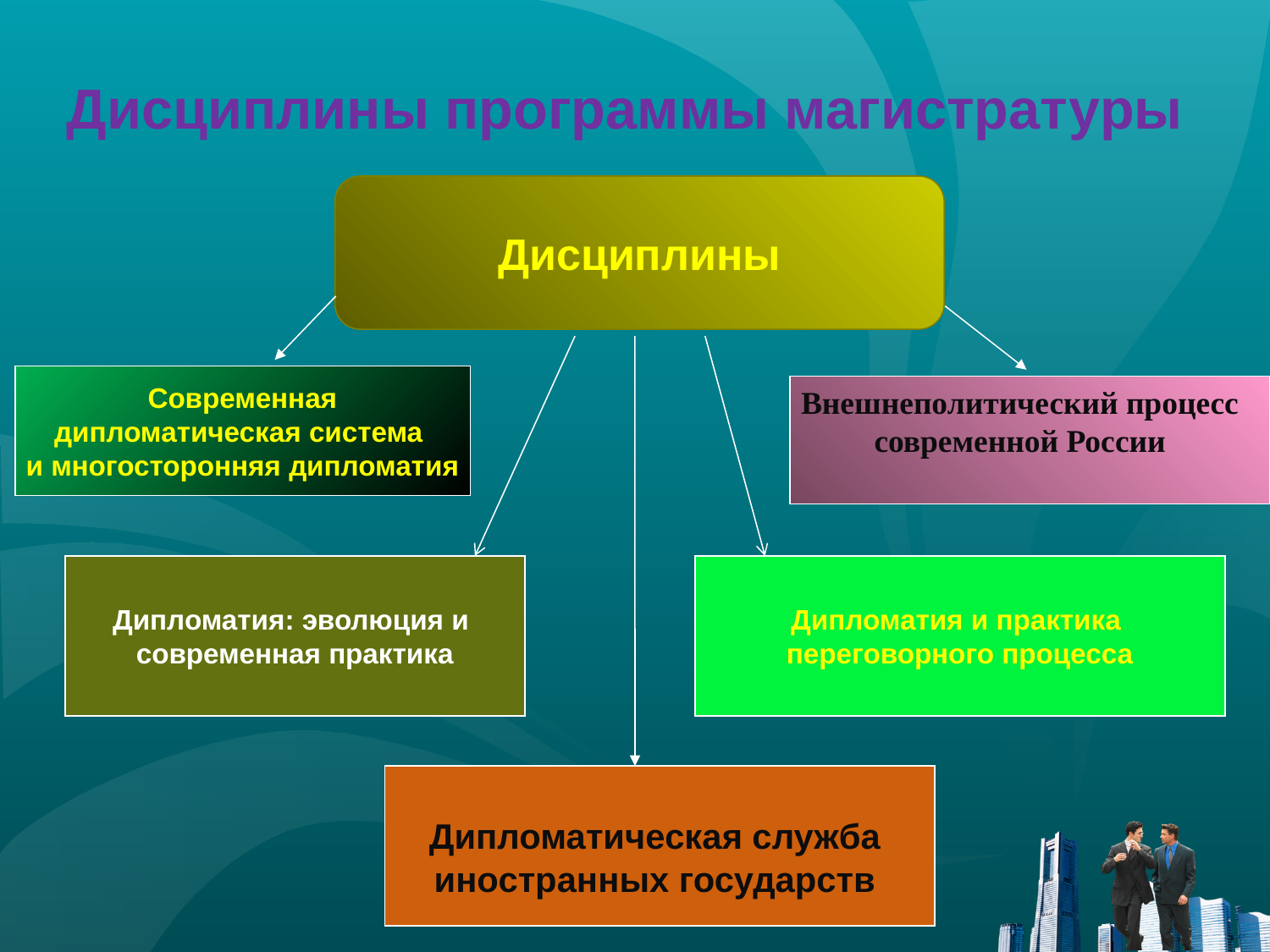

Дисциплины программы магистратуры
Дисциплины

Современная
дипломатическая система
и многосторонняя дипломатия

Внешнеполитический процесс современной России
Дипломатия: эволюция и
современная практика
Дипломатия и практика
переговорного процесса

Дипломатическая служба
иностранных государств